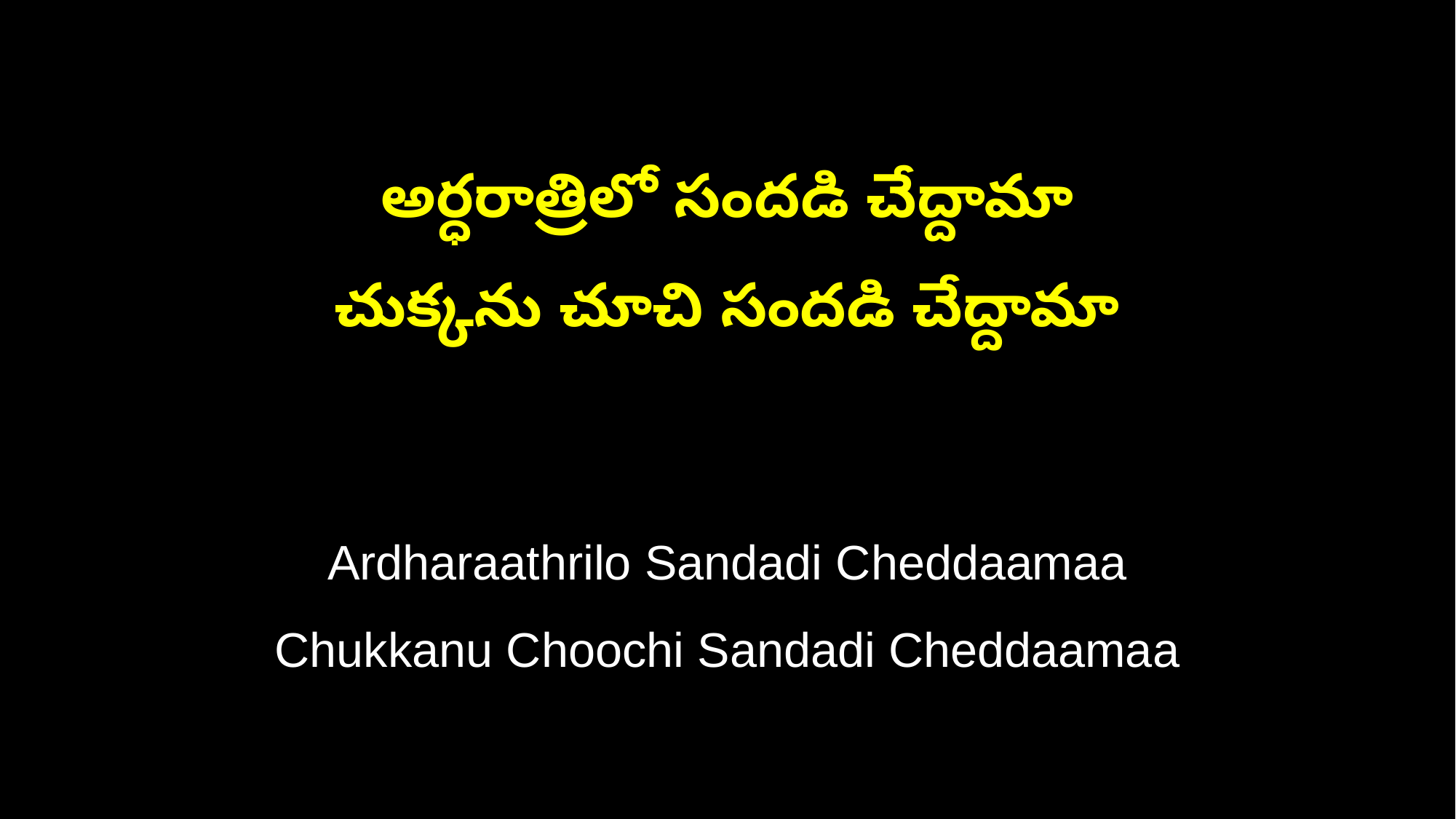

అర్ధరాత్రిలో సందడి చేద్దామా
చుక్కను చూచి సందడి చేద్దామా
Ardharaathrilo Sandadi Cheddaamaa
Chukkanu Choochi Sandadi Cheddaamaa